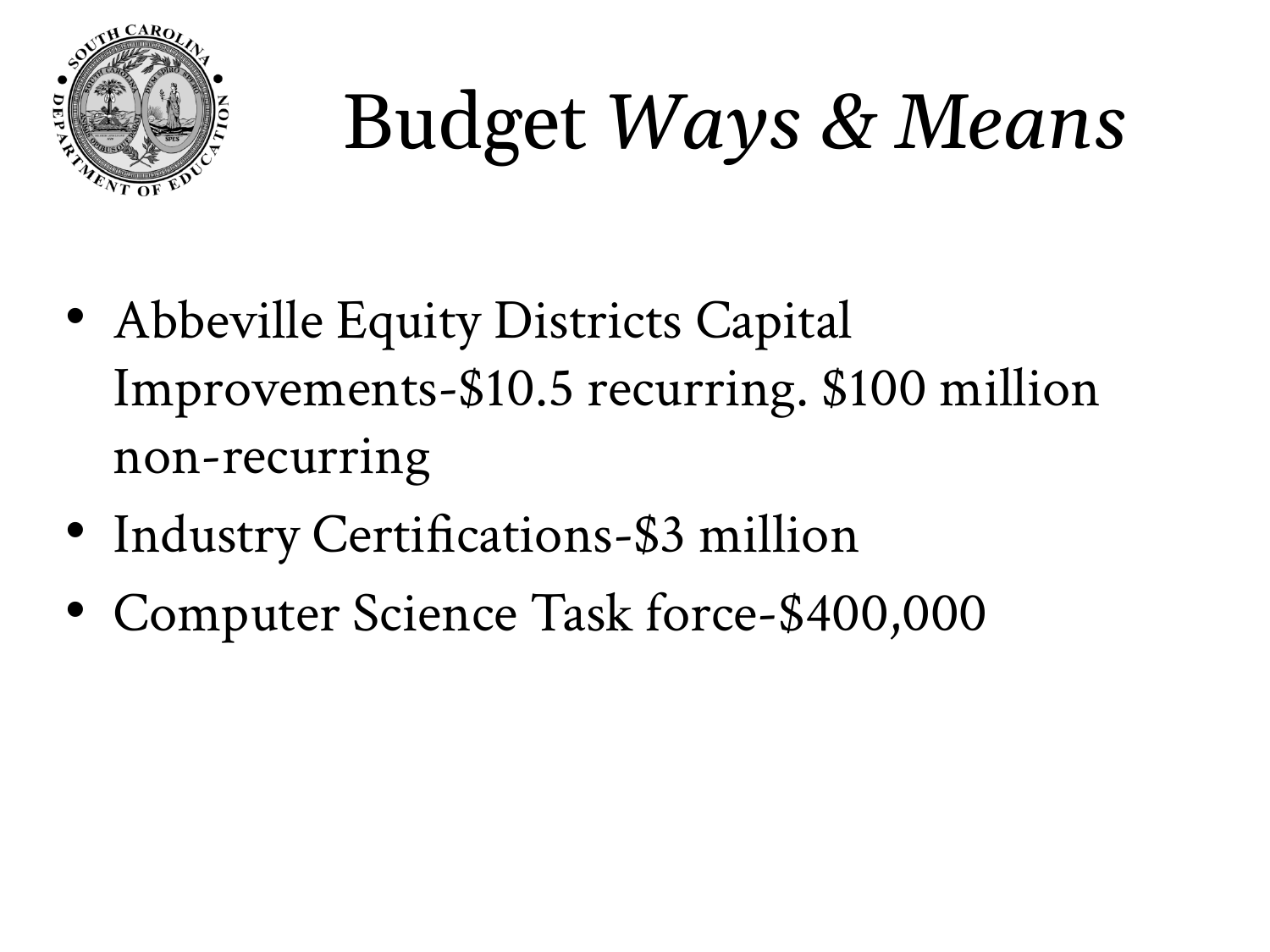

# Budget Ways & Means
Abbeville Equity Districts Capital Improvements-$10.5 recurring. $100 million non-recurring
Industry Certifications-$3 million
Computer Science Task force-$400,000